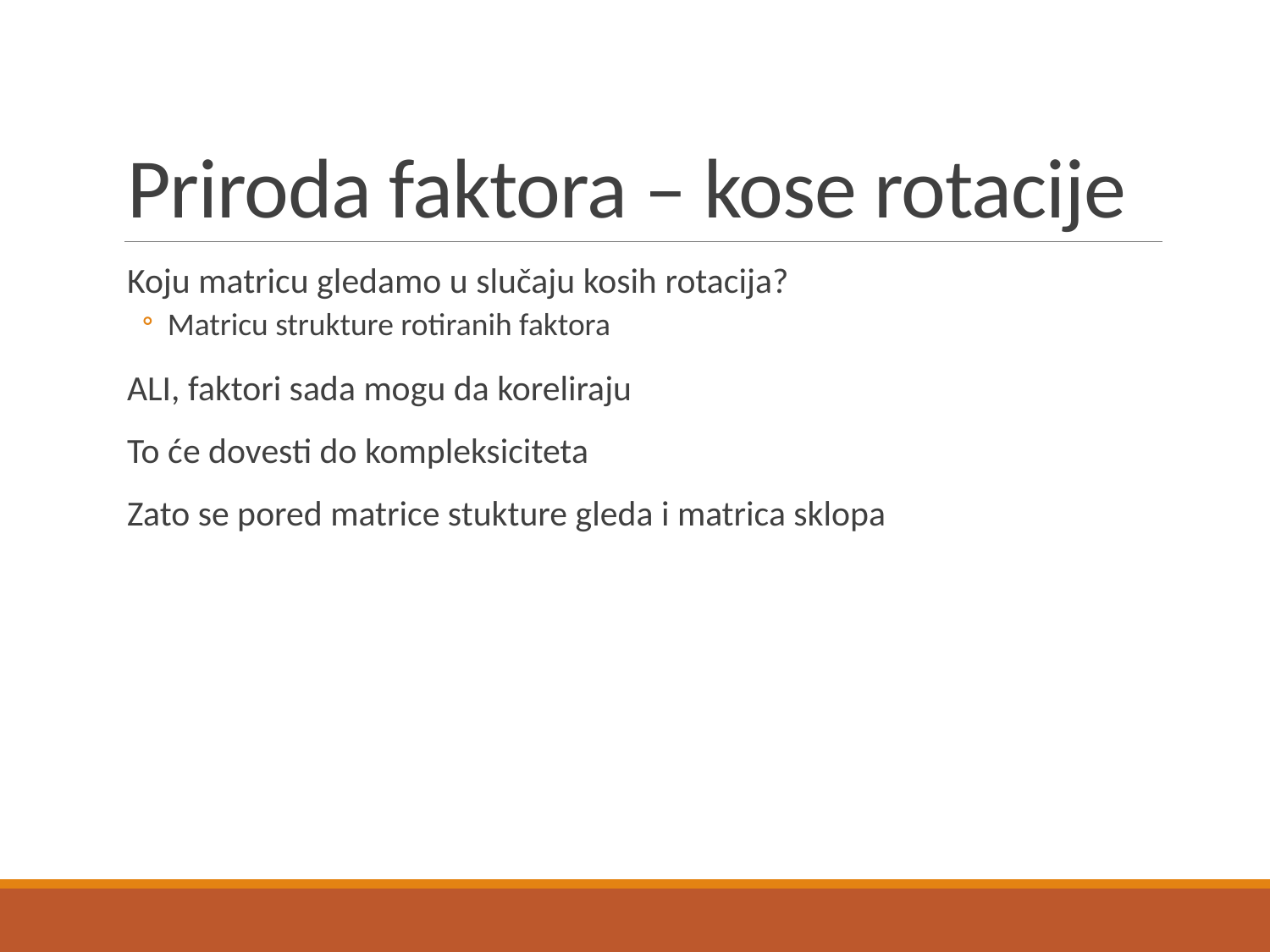

# Priroda faktora – kose rotacije
Koju matricu gledamo u slučaju kosih rotacija?
Matricu strukture rotiranih faktora
ALI, faktori sada mogu da koreliraju
To će dovesti do kompleksiciteta
Zato se pored matrice stukture gleda i matrica sklopa